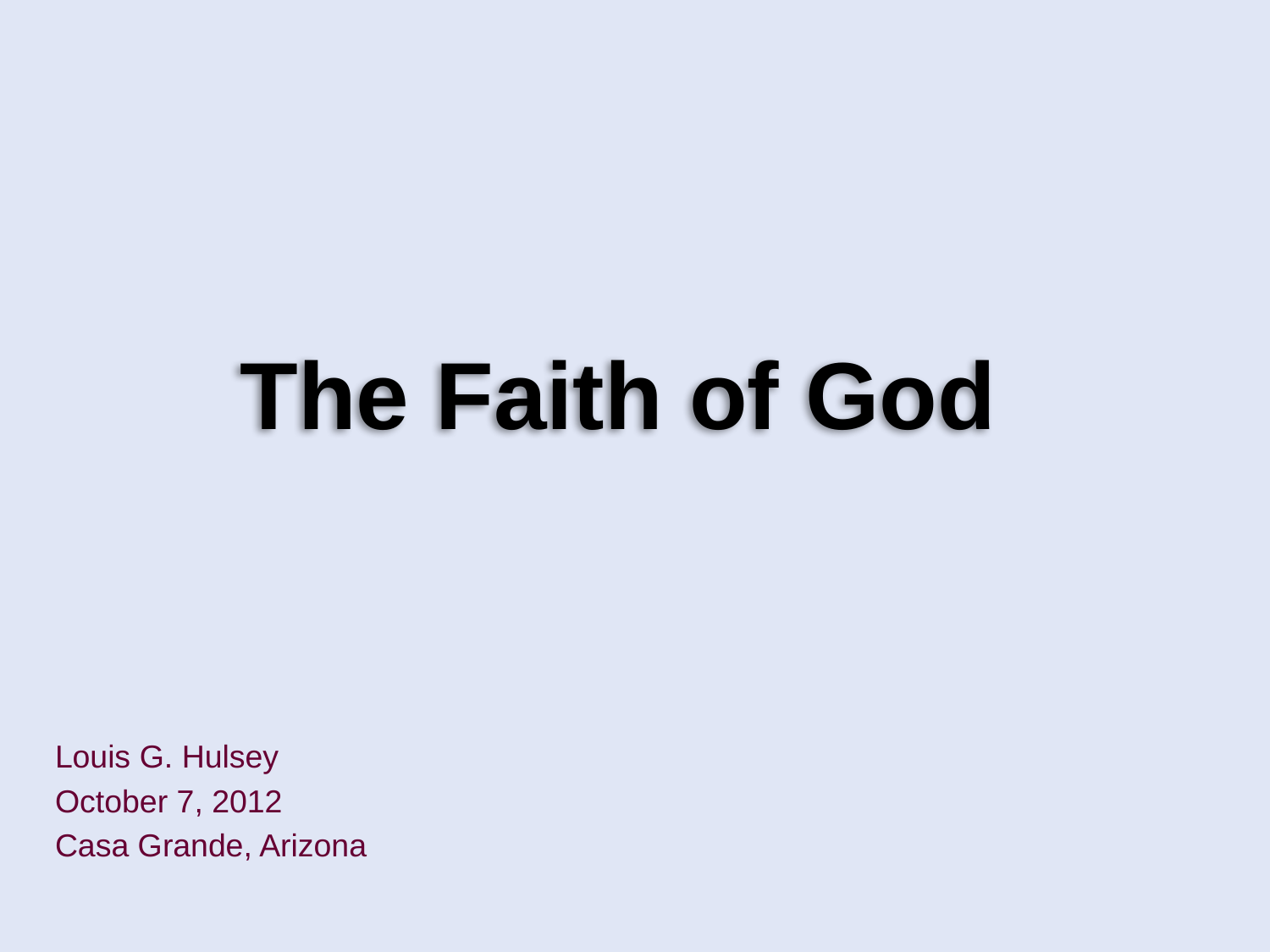

The Faith of God
Louis G. Hulsey
October 7, 2012
Casa Grande, Arizona